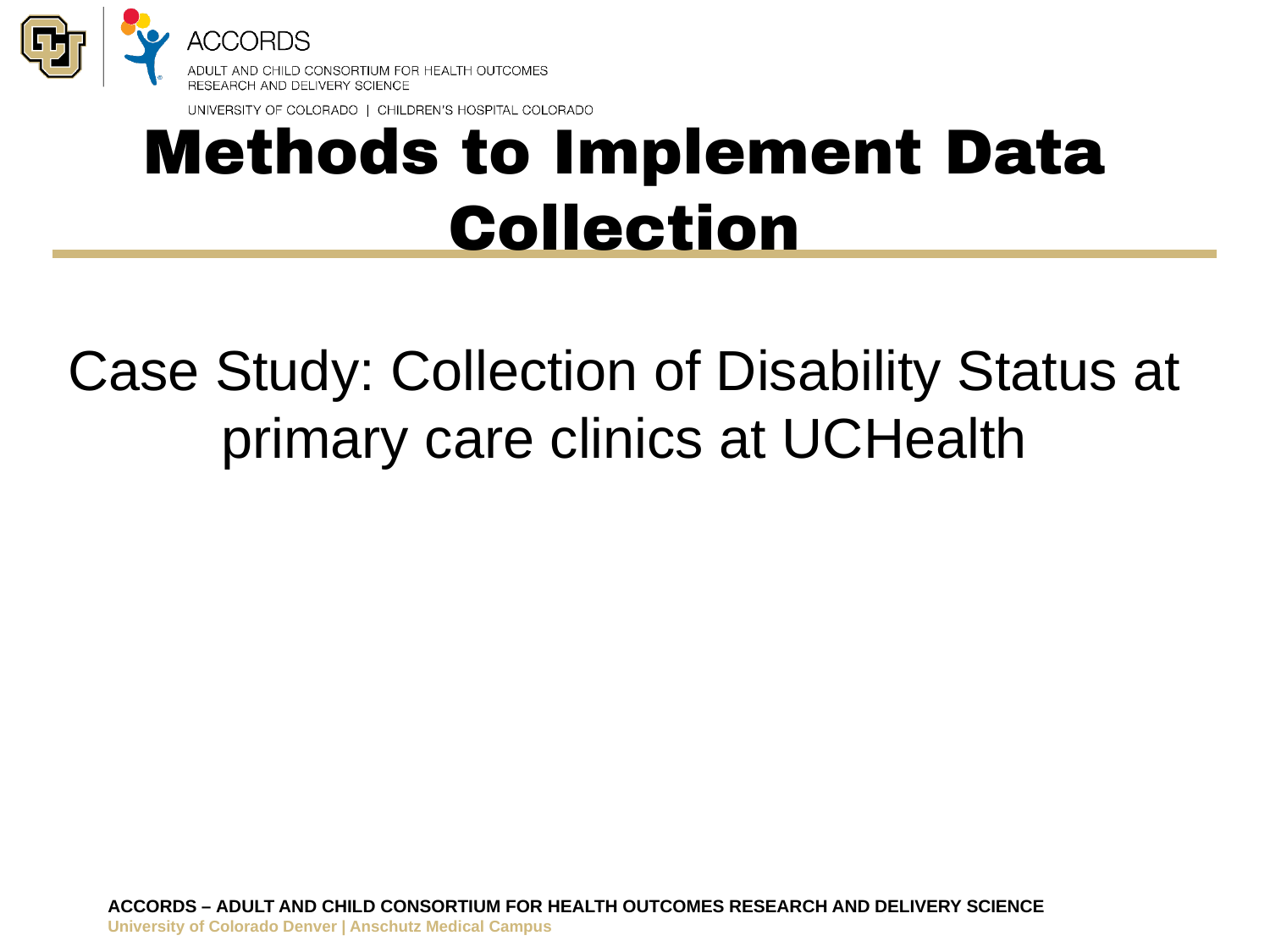

# Methods to Implement Data Collection
Case Study: Collection of Disability Status at primary care clinics at UCHealth
ACCORDS – Adult and Child Consortium for Health Outcomes Research and Delivery Science
University of Colorado Denver | Anschutz Medical Campus